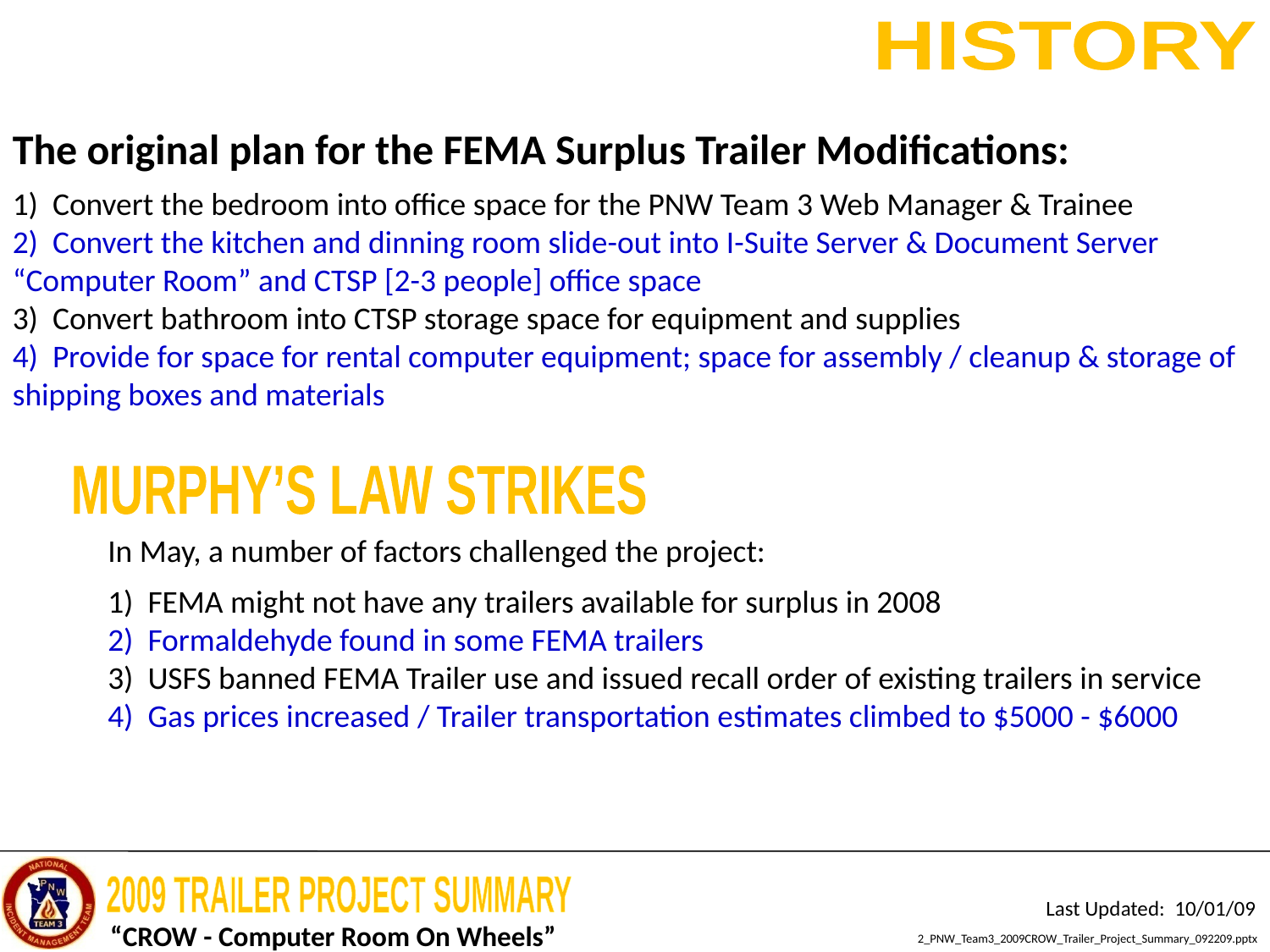

HISTORY
The original plan for the FEMA Surplus Trailer Modifications:

1)  Convert the bedroom into office space for the PNW Team 3 Web Manager & Trainee
2)  Convert the kitchen and dinning room slide-out into I-Suite Server & Document Server “Computer Room” and CTSP [2-3 people] office space
3)  Convert bathroom into CTSP storage space for equipment and supplies
4)  Provide for space for rental computer equipment; space for assembly / cleanup & storage of shipping boxes and materials
MURPHY’S LAW STRIKES
In May, a number of factors challenged the project:

1)  FEMA might not have any trailers available for surplus in 2008
2)  Formaldehyde found in some FEMA trailers
3)  USFS banned FEMA Trailer use and issued recall order of existing trailers in service
4)  Gas prices increased / Trailer transportation estimates climbed to $5000 - $6000